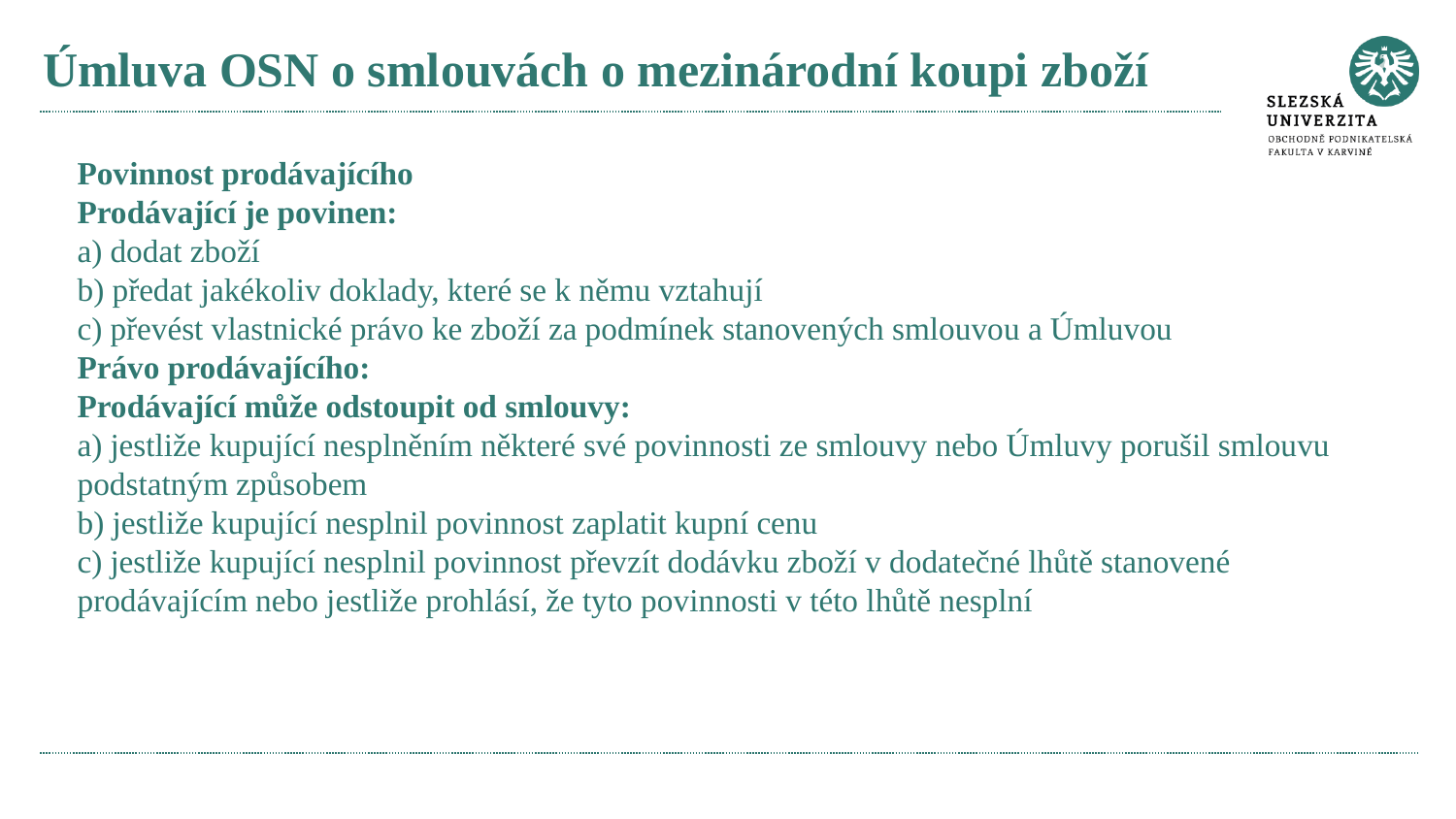

# Úmluva OSN o smlouvách o mezinárodní koupi zboží
Povinnost prodávajícího
Prodávající je povinen:
a) dodat zboží
b) předat jakékoliv doklady, které se k němu vztahují
c) převést vlastnické právo ke zboží za podmínek stanovených smlouvou a Úmluvou
Právo prodávajícího:
Prodávající může odstoupit od smlouvy:
a) jestliže kupující nesplněním některé své povinnosti ze smlouvy nebo Úmluvy porušil smlouvu podstatným způsobem
b) jestliže kupující nesplnil povinnost zaplatit kupní cenu
c) jestliže kupující nesplnil povinnost převzít dodávku zboží v dodatečné lhůtě stanovené prodávajícím nebo jestliže prohlásí, že tyto povinnosti v této lhůtě nesplní